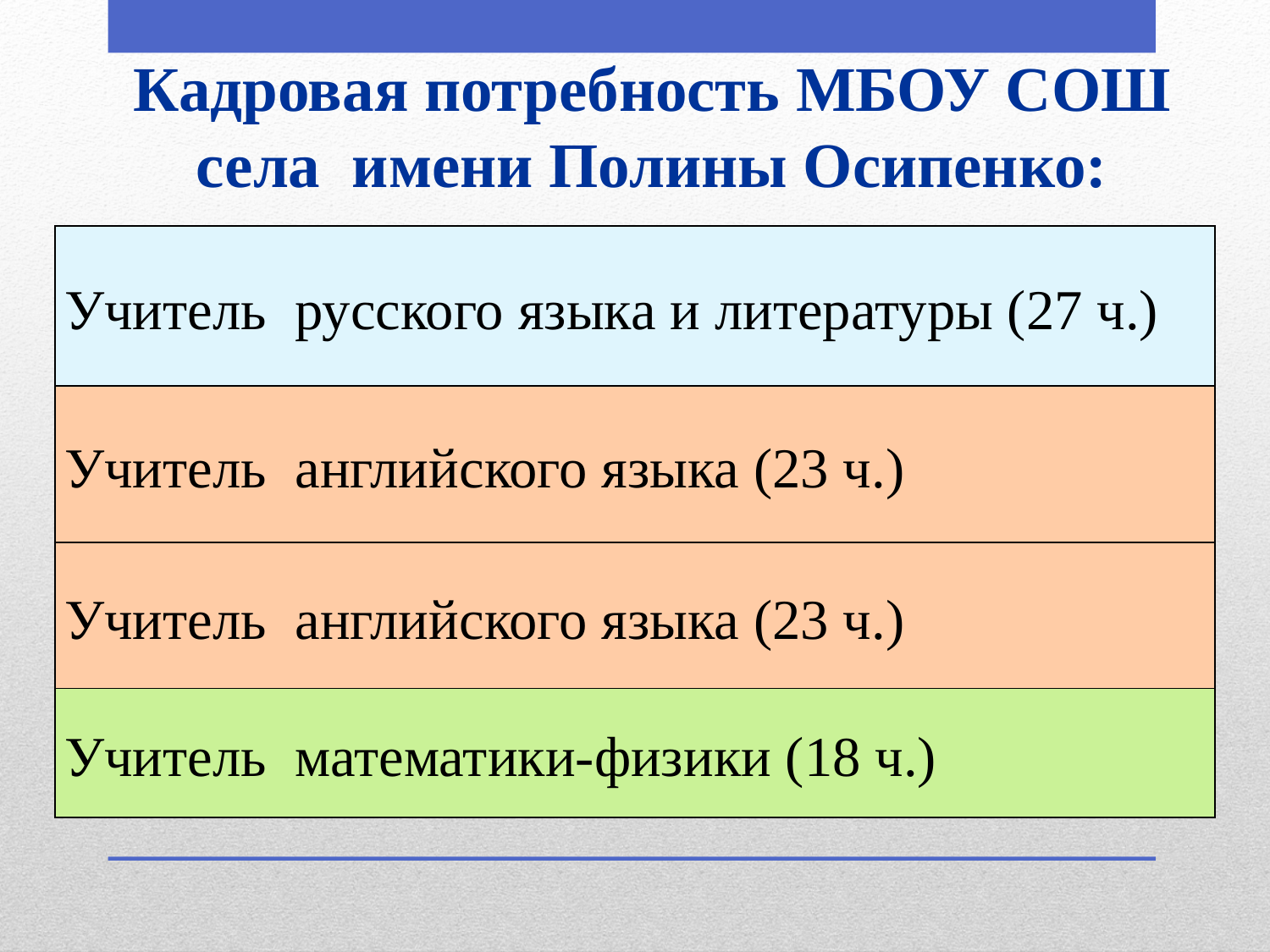

# Кадровая потребность МБОУ СОШ села  имени Полины Осипенко:
| Учитель русского языка и литературы (27 ч.) |
| --- |
| Учитель английского языка (23 ч.) |
| Учитель английского языка (23 ч.) |
| Учитель математики-физики (18 ч.) |